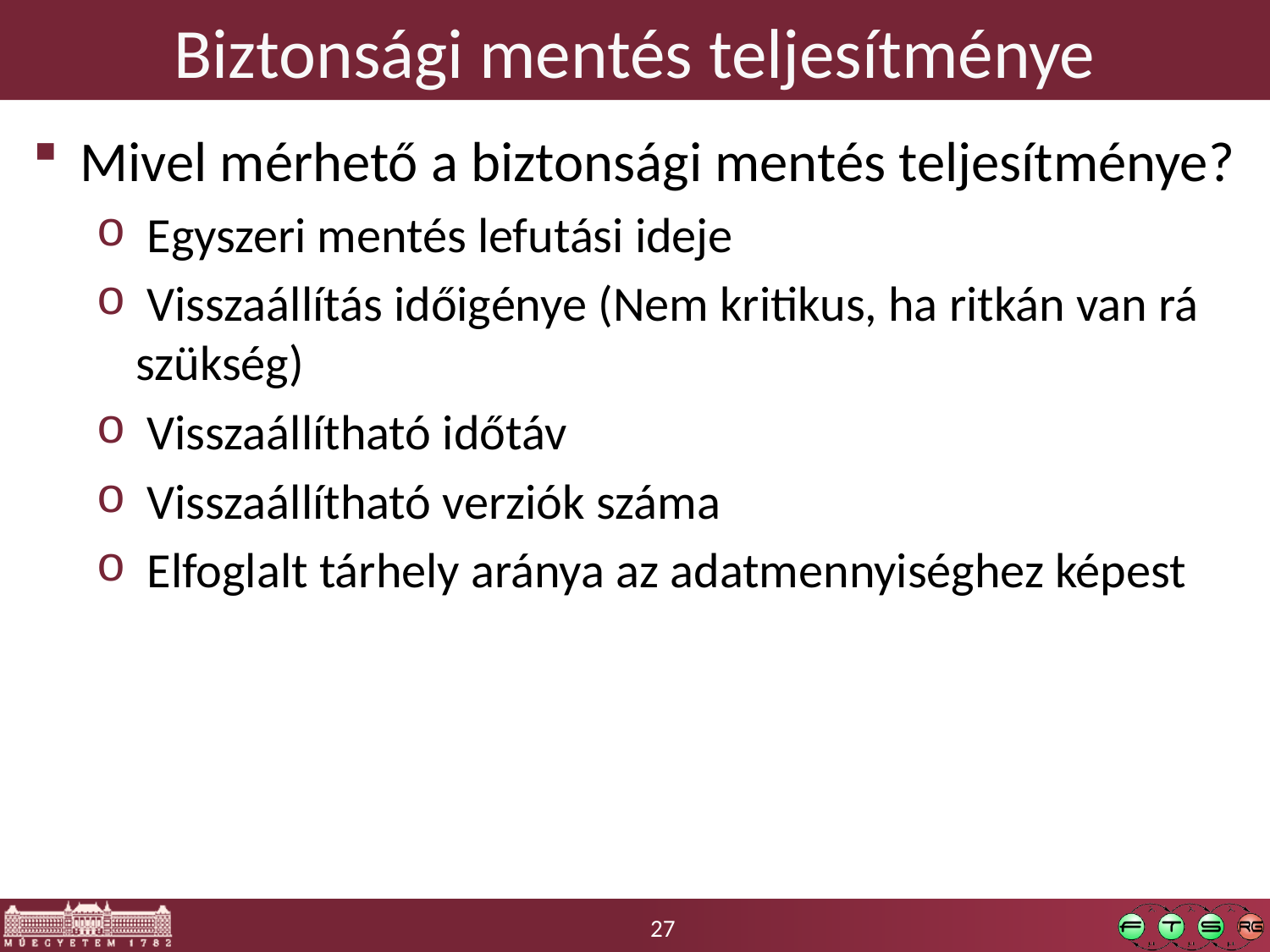

# Biztonsági mentés teljesítménye
Mivel mérhető a biztonsági mentés teljesítménye?
 Egyszeri mentés lefutási ideje
 Visszaállítás időigénye (Nem kritikus, ha ritkán van rá szükség)
 Visszaállítható időtáv
 Visszaállítható verziók száma
 Elfoglalt tárhely aránya az adatmennyiséghez képest